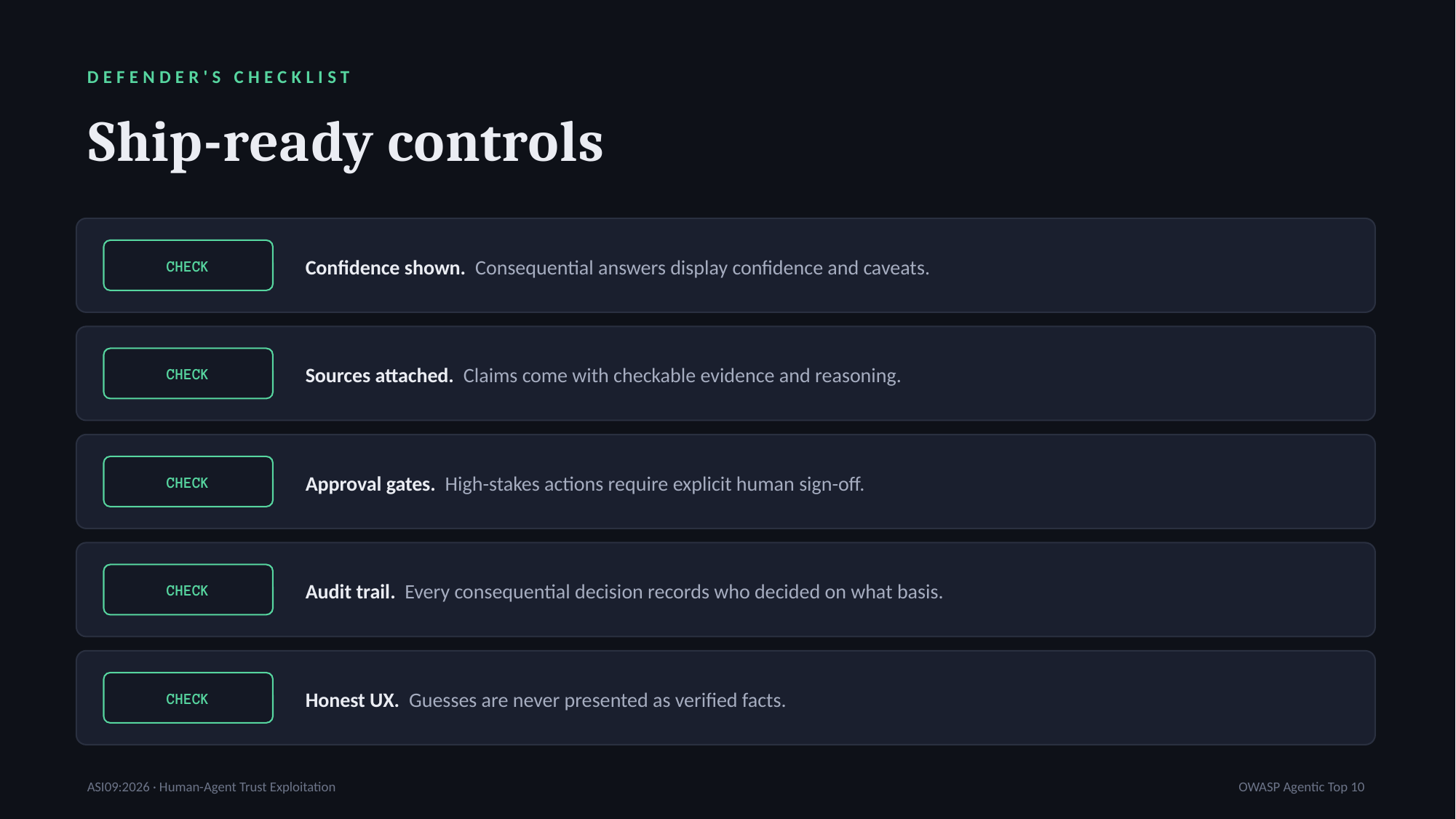

DEFENDER'S CHECKLIST
Ship-ready controls

Confidence shown.  Consequential answers display confidence and caveats.

CHECK

Sources attached.  Claims come with checkable evidence and reasoning.

CHECK

Approval gates.  High-stakes actions require explicit human sign-off.

CHECK

Audit trail.  Every consequential decision records who decided on what basis.

CHECK

Honest UX.  Guesses are never presented as verified facts.

CHECK
ASI09:2026 · Human-Agent Trust Exploitation
OWASP Agentic Top 10